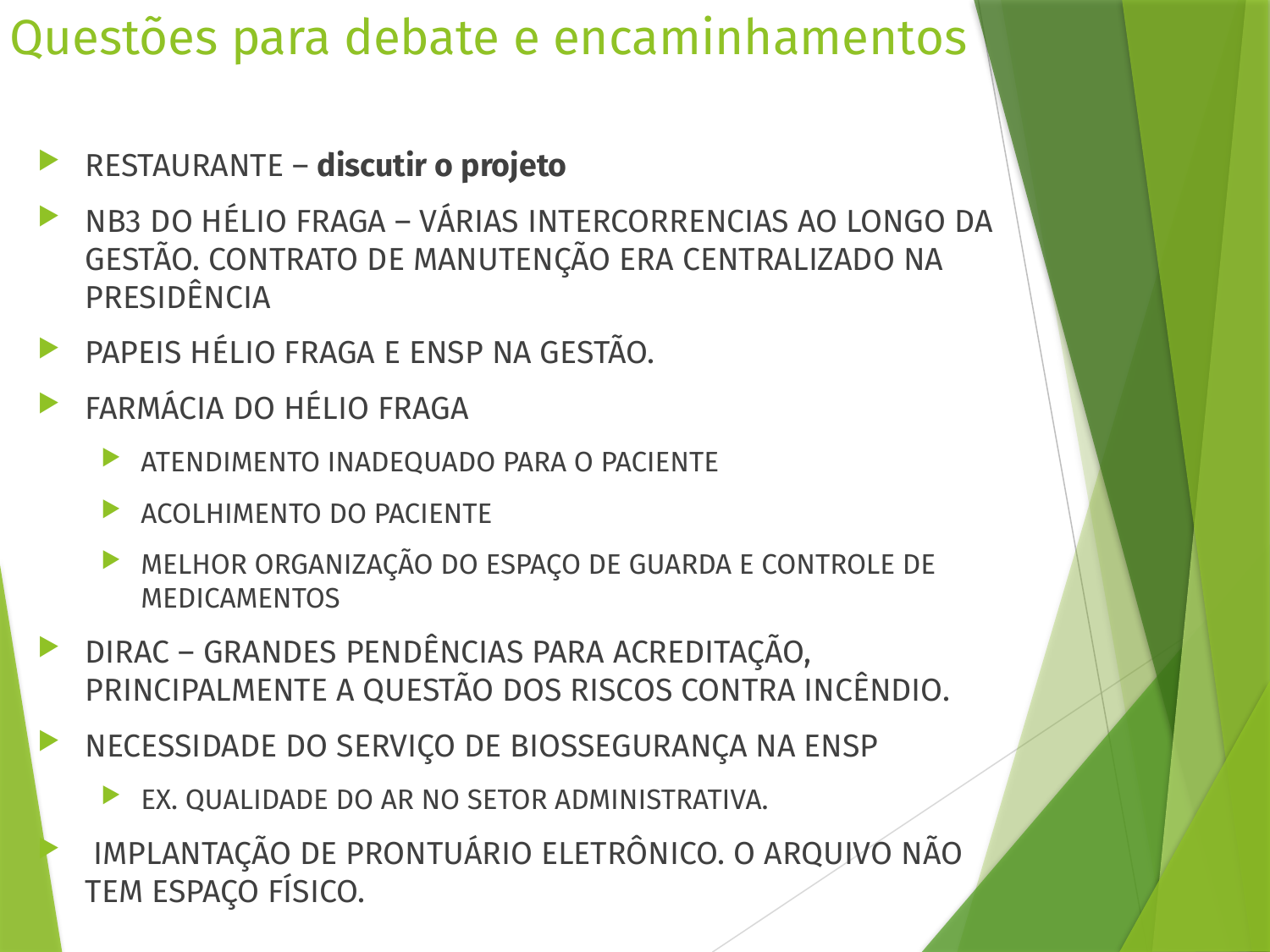

# Questões para debate e encaminhamentos
RESTAURANTE – discutir o projeto
NB3 DO HÉLIO FRAGA – VÁRIAS INTERCORRENCIAS AO LONGO DA GESTÃO. CONTRATO DE MANUTENÇÃO ERA CENTRALIZADO NA PRESIDÊNCIA
PAPEIS HÉLIO FRAGA E ENSP NA GESTÃO.
FARMÁCIA DO HÉLIO FRAGA
ATENDIMENTO INADEQUADO PARA O PACIENTE
ACOLHIMENTO DO PACIENTE
MELHOR ORGANIZAÇÃO DO ESPAÇO DE GUARDA E CONTROLE DE MEDICAMENTOS
DIRAC – GRANDES PENDÊNCIAS PARA ACREDITAÇÃO, PRINCIPALMENTE A QUESTÃO DOS RISCOS CONTRA INCÊNDIO.
NECESSIDADE DO SERVIÇO DE BIOSSEGURANÇA NA ENSP
EX. QUALIDADE DO AR NO SETOR ADMINISTRATIVA.
 IMPLANTAÇÃO DE PRONTUÁRIO ELETRÔNICO. O ARQUIVO NÃO TEM ESPAÇO FÍSICO.